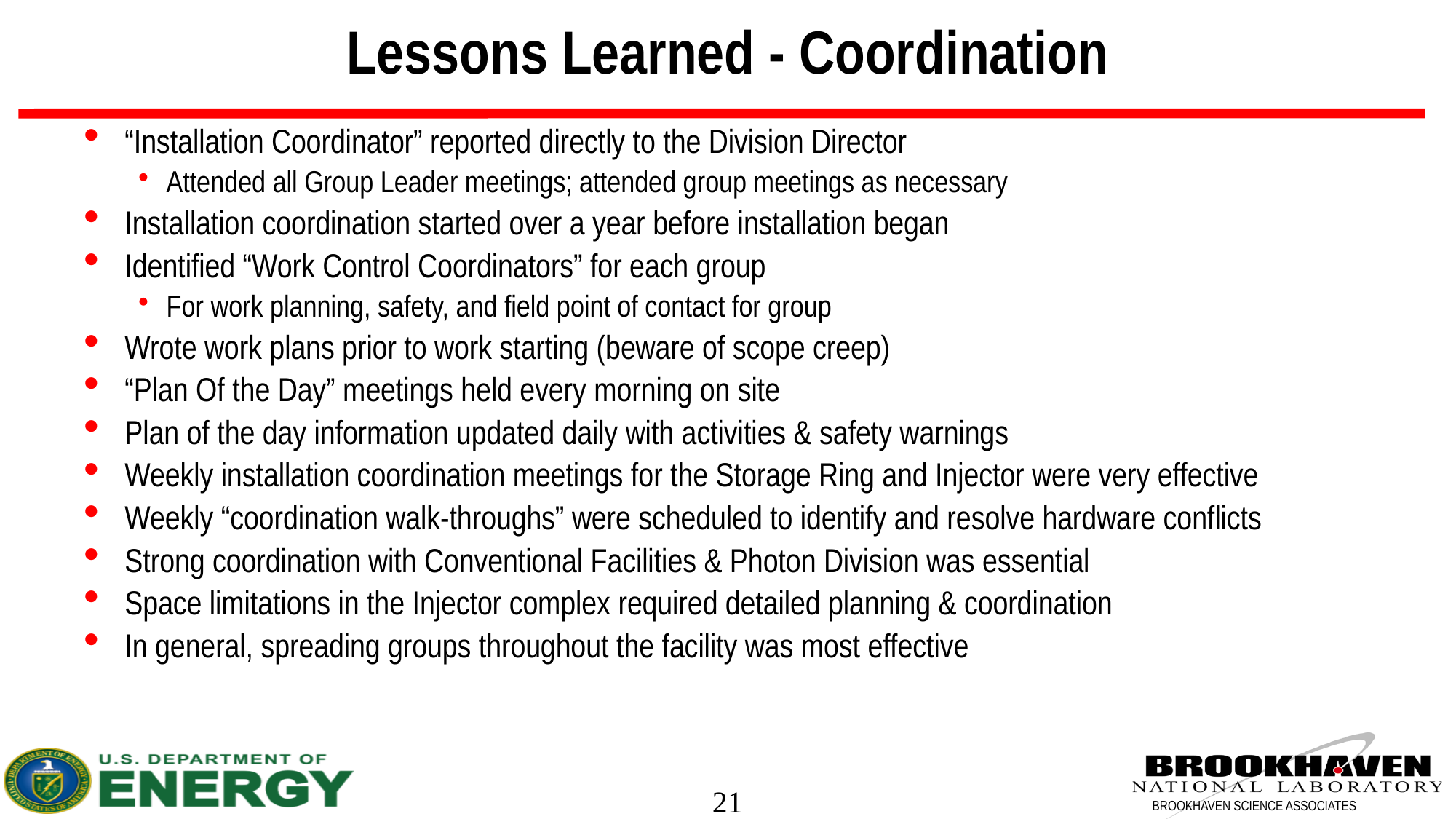

# Lessons Learned - Coordination
“Installation Coordinator” reported directly to the Division Director
Attended all Group Leader meetings; attended group meetings as necessary
Installation coordination started over a year before installation began
Identified “Work Control Coordinators” for each group
For work planning, safety, and field point of contact for group
Wrote work plans prior to work starting (beware of scope creep)
“Plan Of the Day” meetings held every morning on site
Plan of the day information updated daily with activities & safety warnings
Weekly installation coordination meetings for the Storage Ring and Injector were very effective
Weekly “coordination walk-throughs” were scheduled to identify and resolve hardware conflicts
Strong coordination with Conventional Facilities & Photon Division was essential
Space limitations in the Injector complex required detailed planning & coordination
In general, spreading groups throughout the facility was most effective